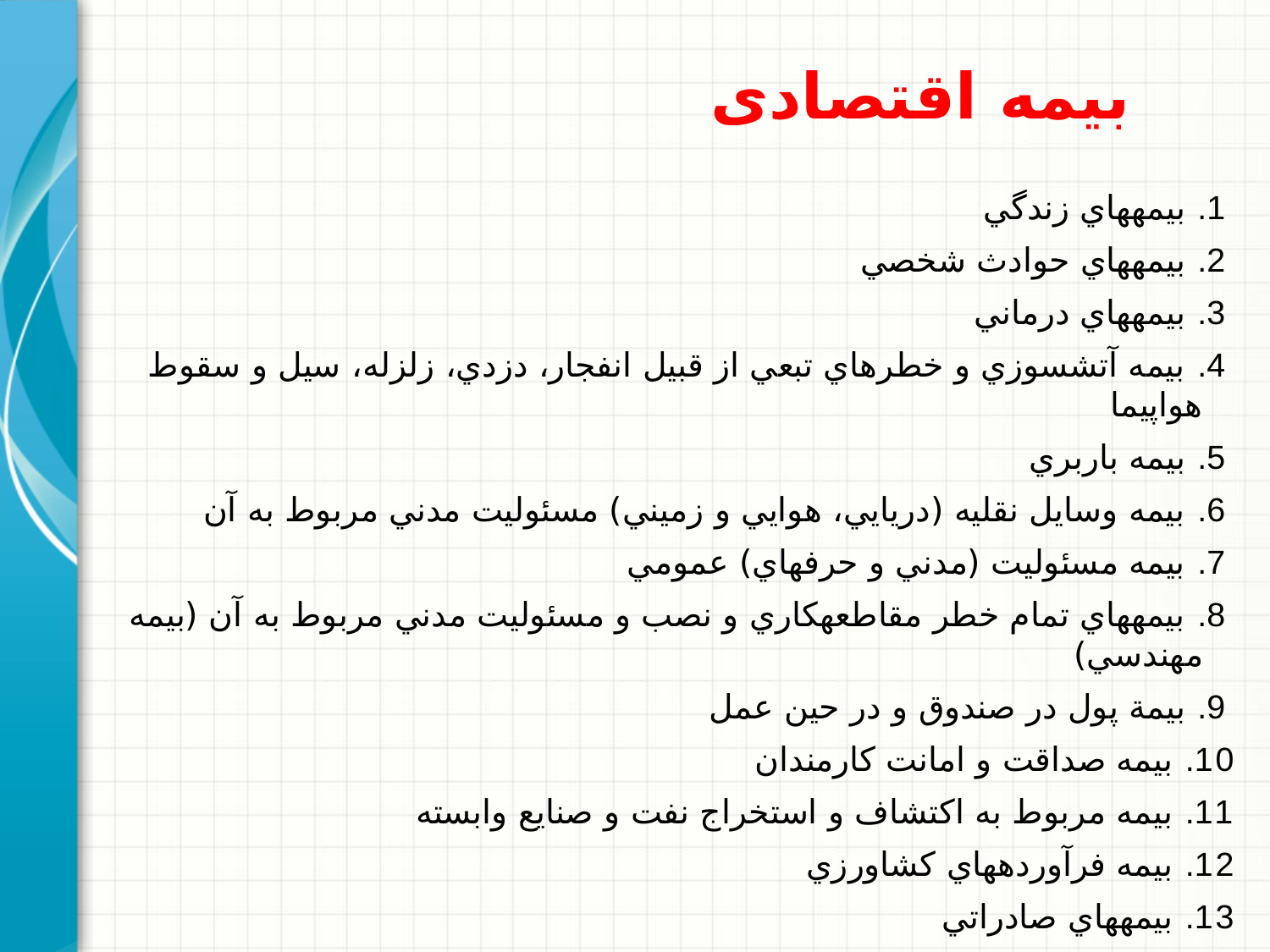

بیمه اقتصادی
 بيمه‏هاي زندگي
 بيمه‏هاي حوادث شخصي
 بيمه‏هاي درماني
 بيمه آتش‏سوزي و خطرهاي تبعي از قبيل انفجار، دزدي، زلزله، سيل و سقوط هواپيما
 بيمه باربري
 بيمه وسايل نقليه (دريايي، هوايي و زميني) مسئوليت مدني مربوط به آن
 بيمه مسئوليت (مدني و حرفه‏اي) عمومي
 بيمه‏هاي تمام خطر مقاطعه‏كاري و نصب و مسئوليت مدني مربوط به آن (بيمه مهندسي)
 بيمة پول در صندوق و در حين عمل
 بيمه صداقت و امانت كارمندان
 بيمه مربوط به اكتشاف و استخراج نفت و صنايع وابسته
 بيمه فرآورده‏هاي كشاورزي
 بيمه‏هاي صادراتي